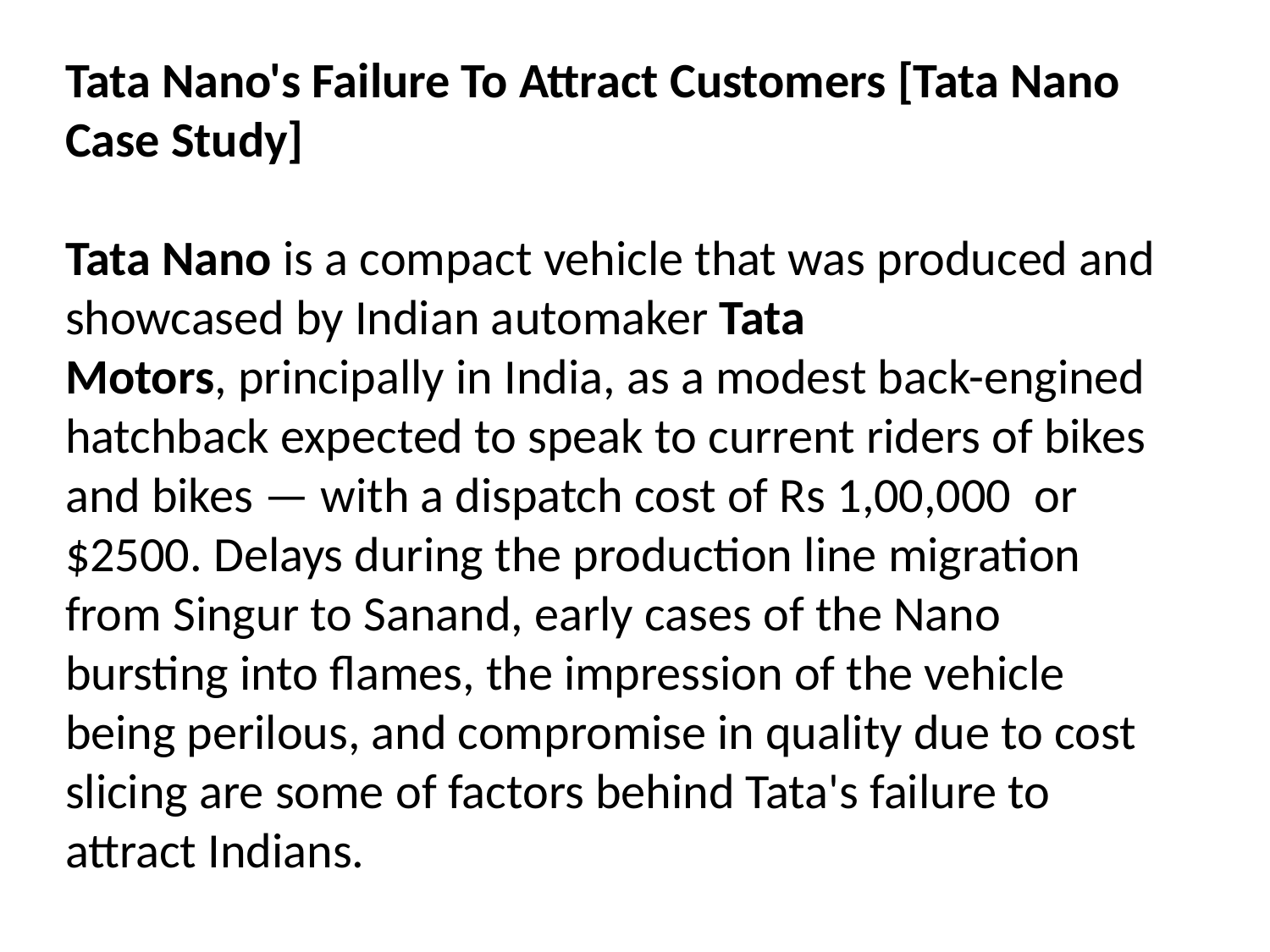

Tata Nano's Failure To Attract Customers [Tata Nano Case Study]

Tata Nano is a compact vehicle that was produced and showcased by Indian automaker Tata Motors, principally in India, as a modest back-engined hatchback expected to speak to current riders of bikes and bikes — with a dispatch cost of Rs 1,00,000  or $2500. Delays during the production line migration from Singur to Sanand, early cases of the Nano bursting into flames, the impression of the vehicle being perilous, and compromise in quality due to cost slicing are some of factors behind Tata's failure to attract Indians.